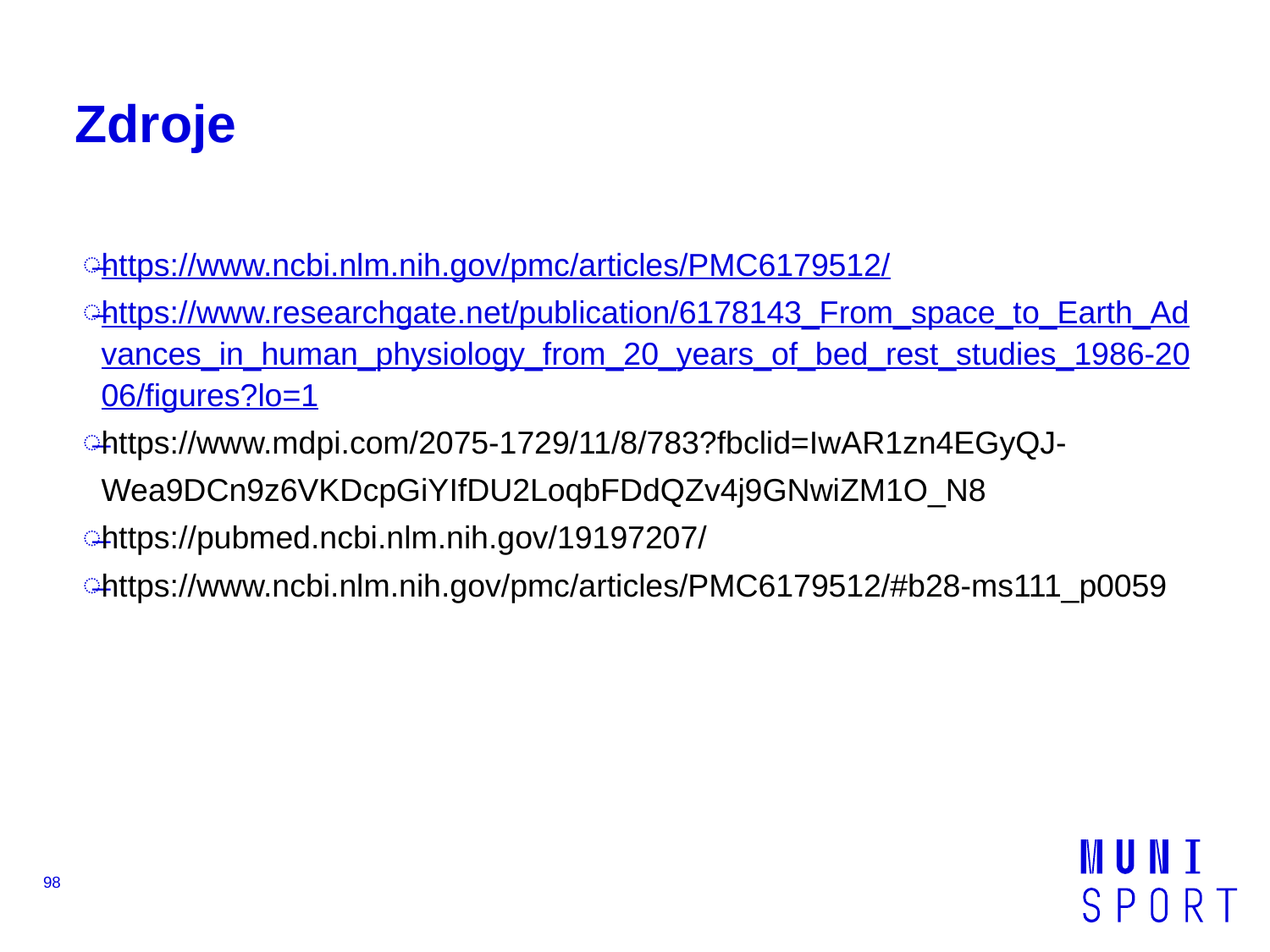

# Zdroje
https://www.ncbi.nlm.nih.gov/pmc/articles/PMC6179512/
https://www.researchgate.net/publication/6178143_From_space_to_Earth_Advances_in_human_physiology_from_20_years_of_bed_rest_studies_1986-2006/figures?lo=1
https://www.mdpi.com/2075-1729/11/8/783?fbclid=IwAR1zn4EGyQJ-Wea9DCn9z6VKDcpGiYIfDU2LoqbFDdQZv4j9GNwiZM1O_N8
https://pubmed.ncbi.nlm.nih.gov/19197207/
https://www.ncbi.nlm.nih.gov/pmc/articles/PMC6179512/#b28-ms111_p0059
98